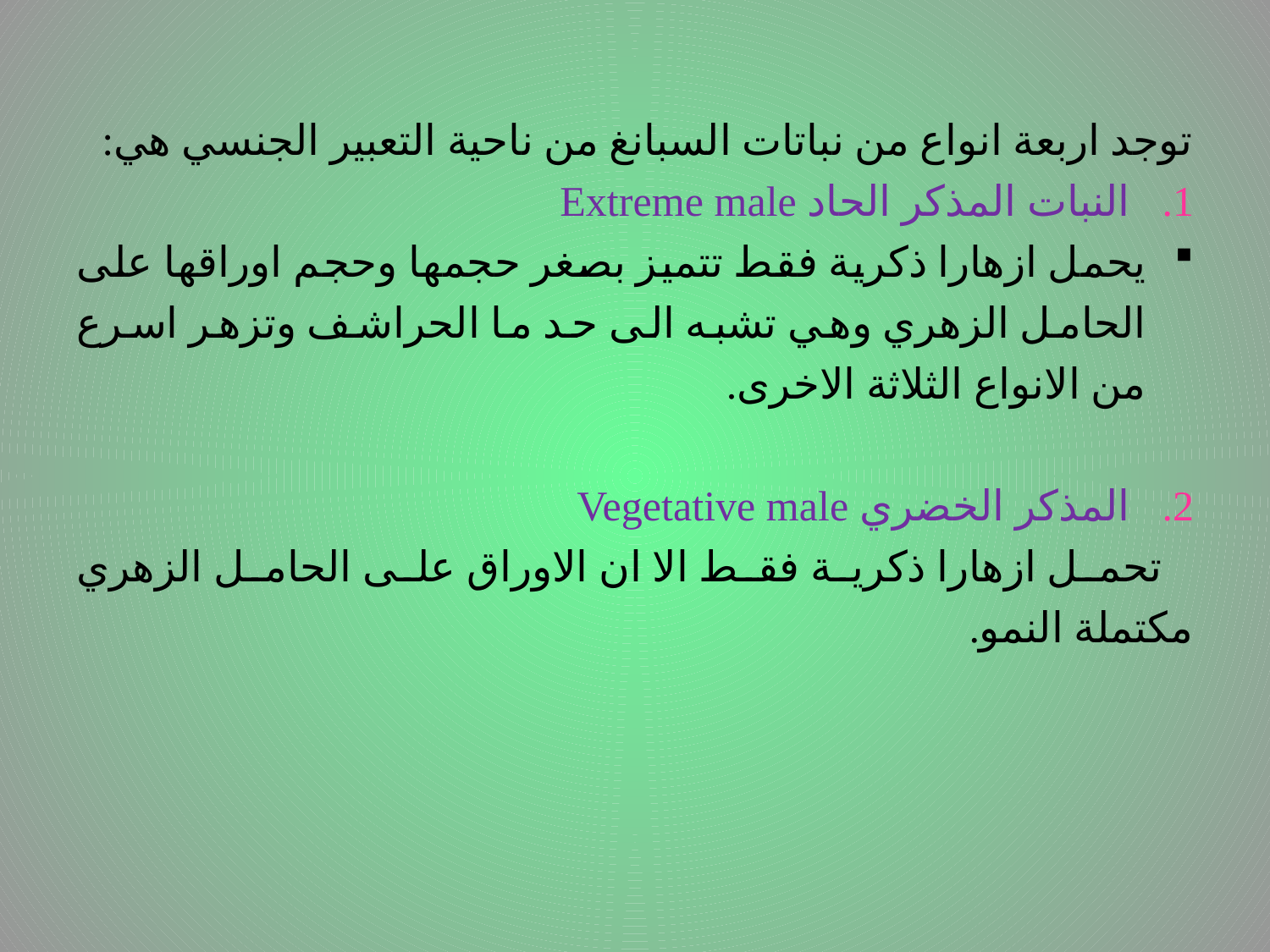

توجد اربعة انواع من نباتات السبانغ من ناحية التعبير الجنسي هي:
النبات المذكر الحاد Extreme male
يحمل ازهارا ذكرية فقط تتميز بصغر حجمها وحجم اوراقها على الحامل الزهري وهي تشبه الى حد ما الحراشف وتزهر اسرع من الانواع الثلاثة الاخرى.

المذكر الخضري Vegetative male
   تحمل ازهارا ذكرية فقط الا ان الاوراق على الحامل الزهري مكتملة النمو.